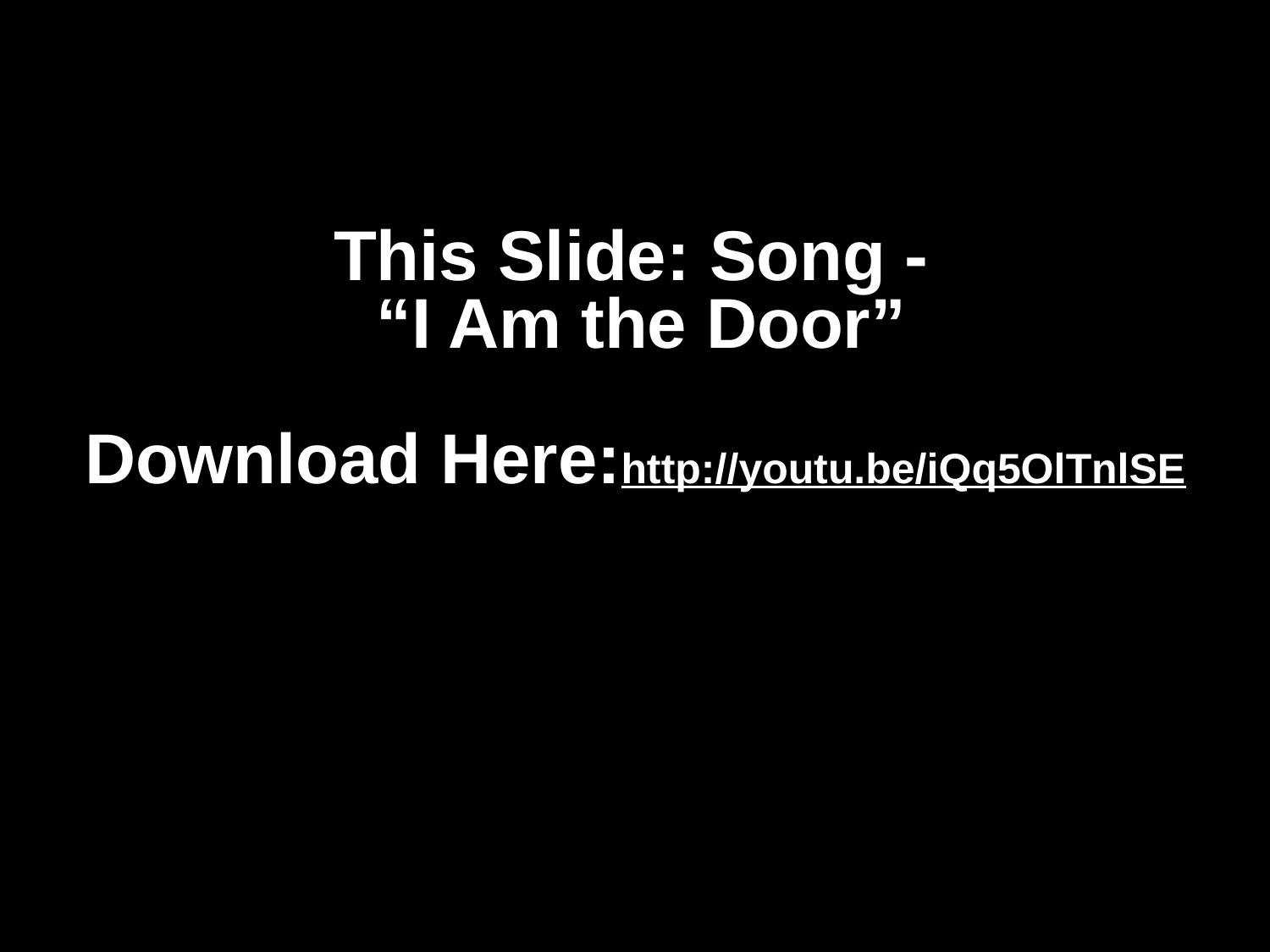

# This Slide: Song - “I Am the Door” Download Here: http://youtu.be/iQq5OlTnlSE